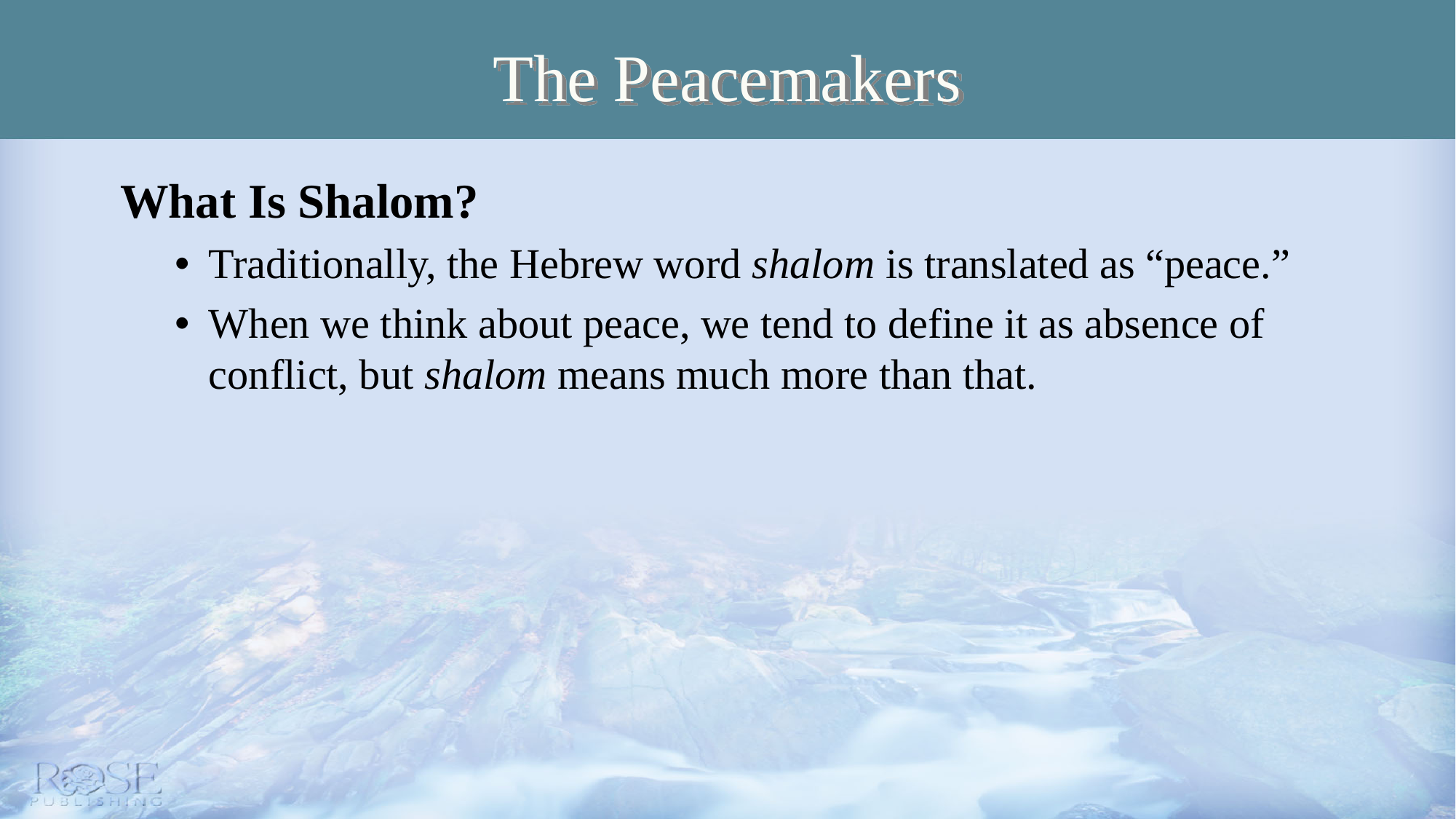

# The Peacemakers
What Is Shalom?
Traditionally, the Hebrew word shalom is translated as “peace.”
When we think about peace, we tend to define it as absence of conflict, but shalom means much more than that.